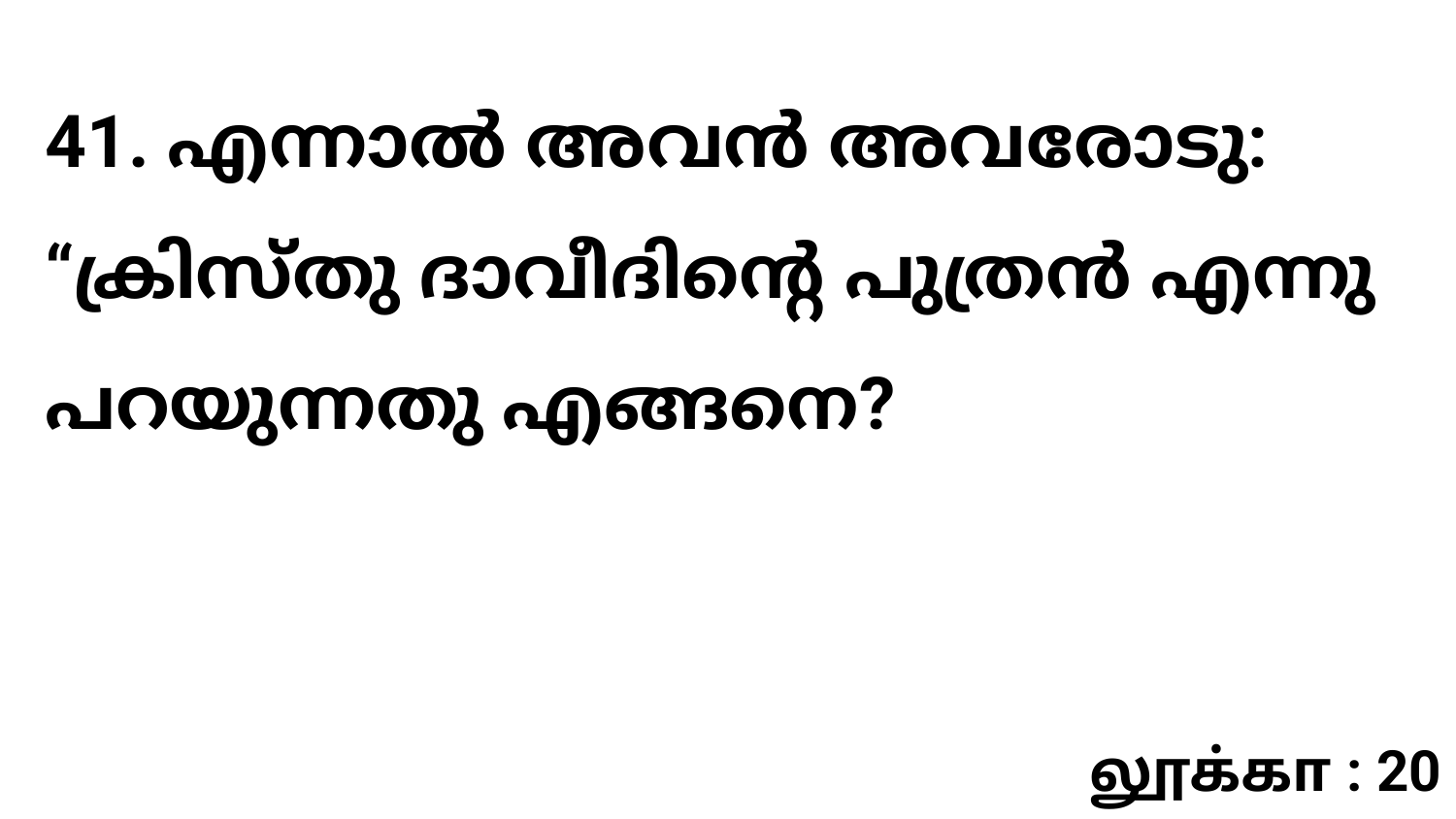

41. എന്നാൽ അവൻ അവരോടു: “ക്രിസ്തു ദാവീദിന്റെ പുത്രൻ എന്നു പറയുന്നതു എങ്ങനെ?
லூக்கா : 20